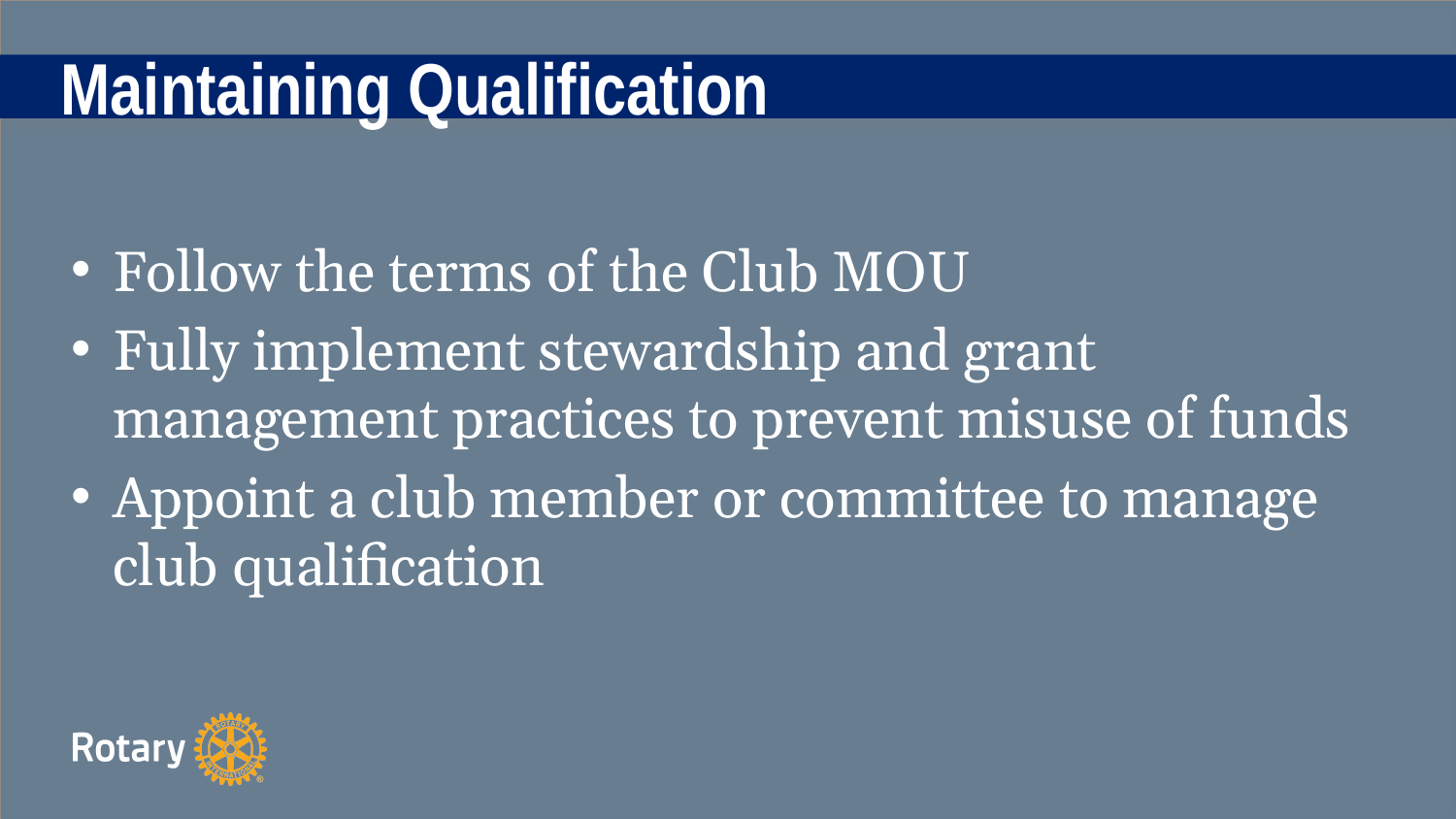

# Maintaining Qualification
Follow the terms of the Club MOU
Fully implement stewardship and grant management practices to prevent misuse of funds
Appoint a club member or committee to manage club qualification